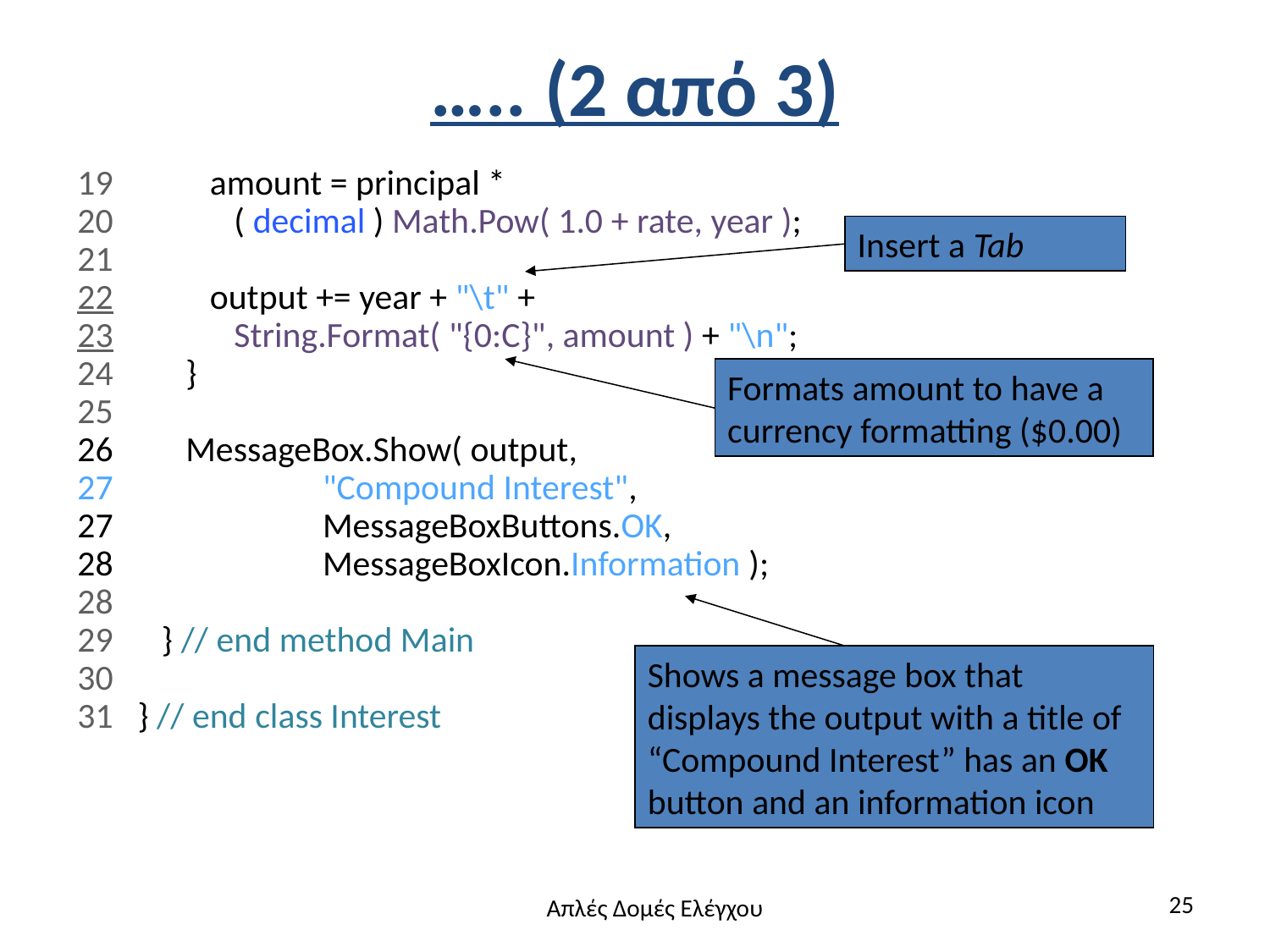

# ….. (2 από 3)
19            amount = principal *
20               ( decimal ) Math.Pow( 1.0 + rate, year );
21
22            output += year + "\t" +
23               String.Format( "{0:C}", amount ) + "\n";
24         }
25
         MessageBox.Show( output,
                          "Compound Interest",
                          MessageBoxButtons.OK,
                          MessageBoxIcon.Information );
28
29      } // end method Main
30
31   } // end class Interest
Insert a Tab

Formats amount to have a currency formatting ($0.00)

Shows a message box that displays the output with a title of “Compound Interest” has an OK button and an information icon
25
Απλές Δομές Ελέγχου